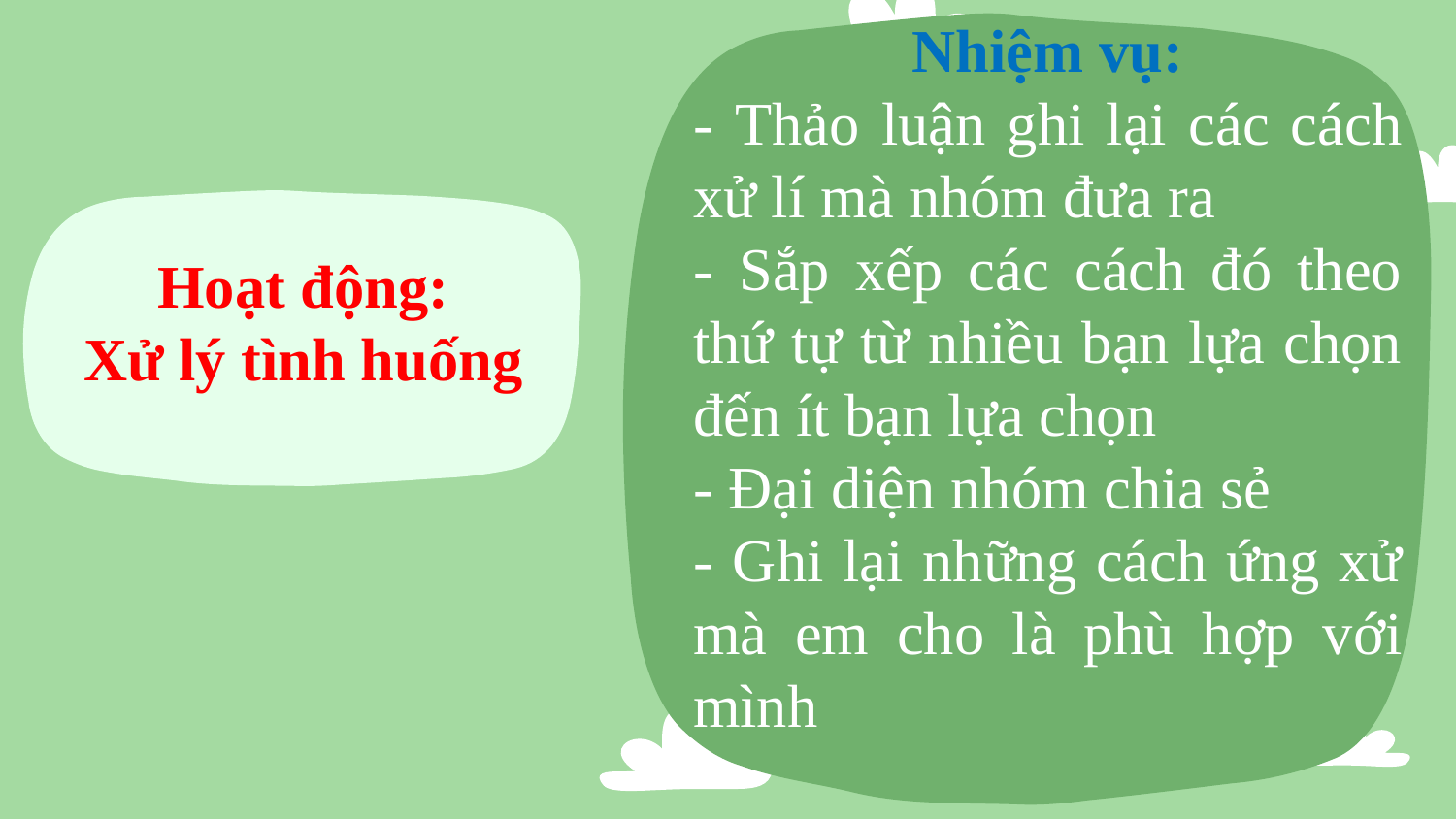

Nhiệm vụ:
- Thảo luận ghi lại các cách xử lí mà nhóm đưa ra
- Sắp xếp các cách đó theo thứ tự từ nhiều bạn lựa chọn đến ít bạn lựa chọn
- Đại diện nhóm chia sẻ
- Ghi lại những cách ứng xử mà em cho là phù hợp với mình
# Hoạt động: Xử lý tình huống